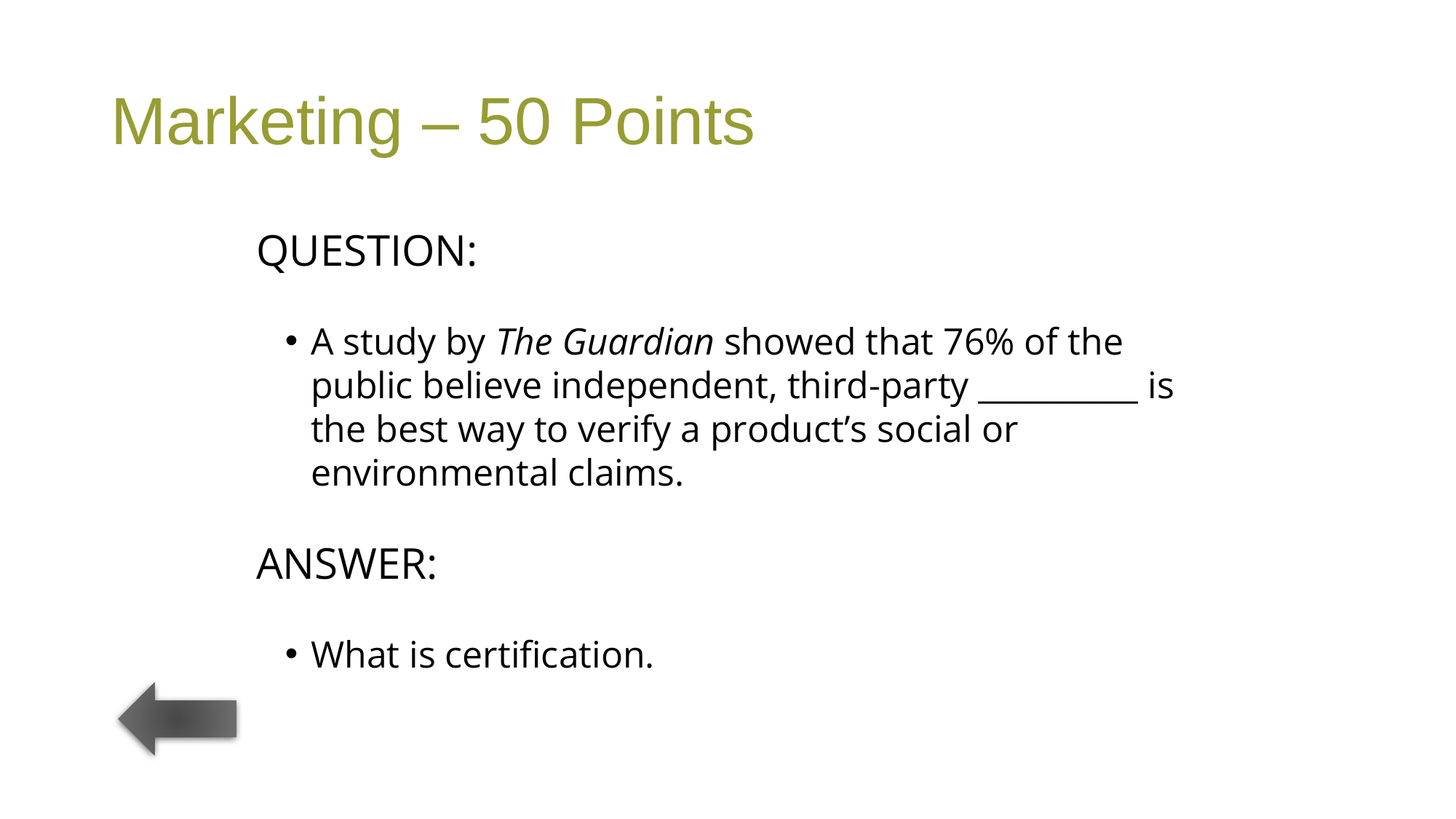

# Marketing – 50 Points
QUESTION:

A study by The Guardian showed that 76% of the public believe independent, third-party __________ is the best way to verify a product’s social or environmental claims.

ANSWER:

What is certification.